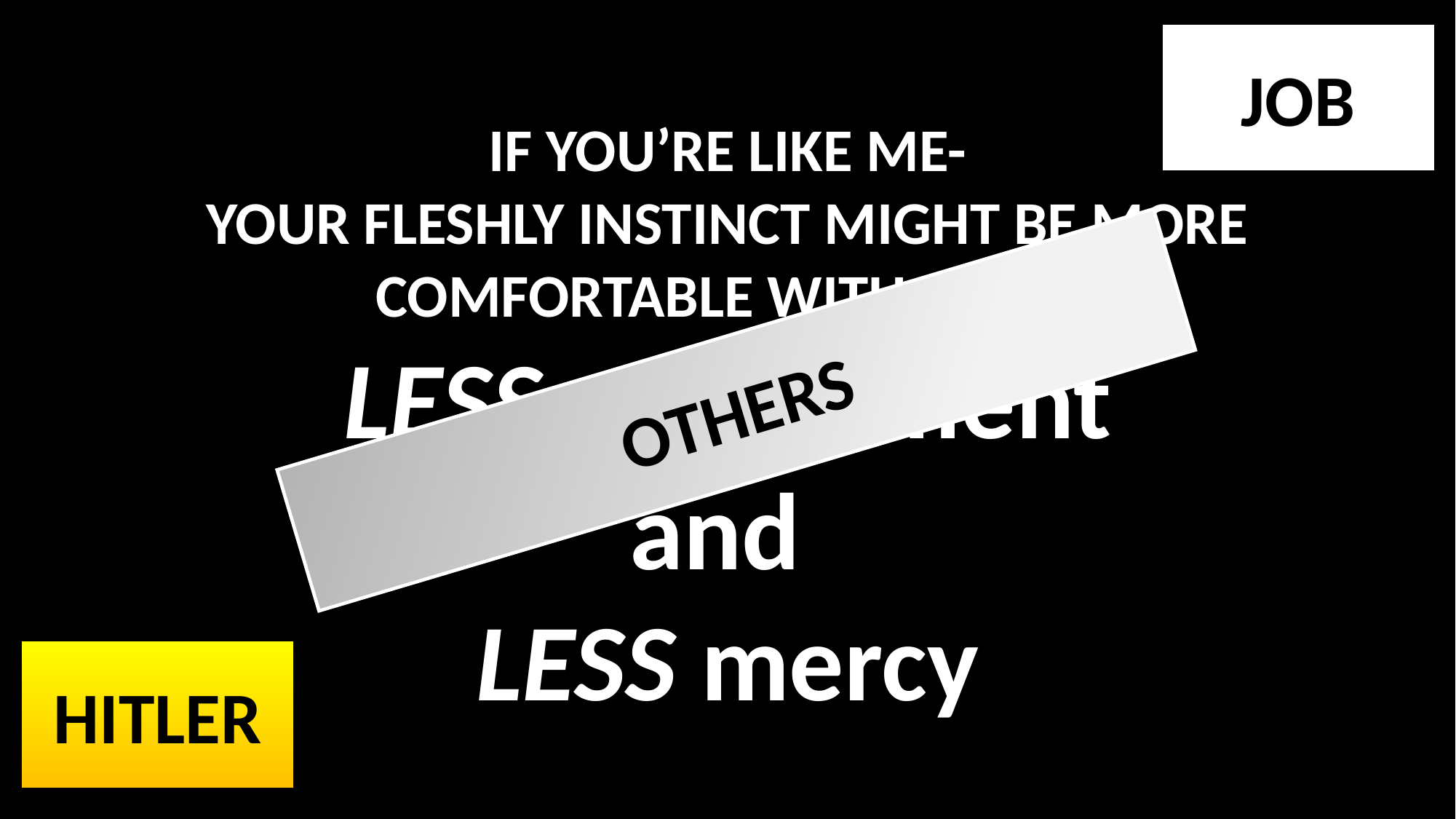

IF YOU’RE LIKE ME-
YOUR FLESHLY INSTINCT MIGHT BE MORE
COMFORTABLE WITH BOTH:
LESS punishment
and
LESS mercy

JOB
OTHERS
HITLER